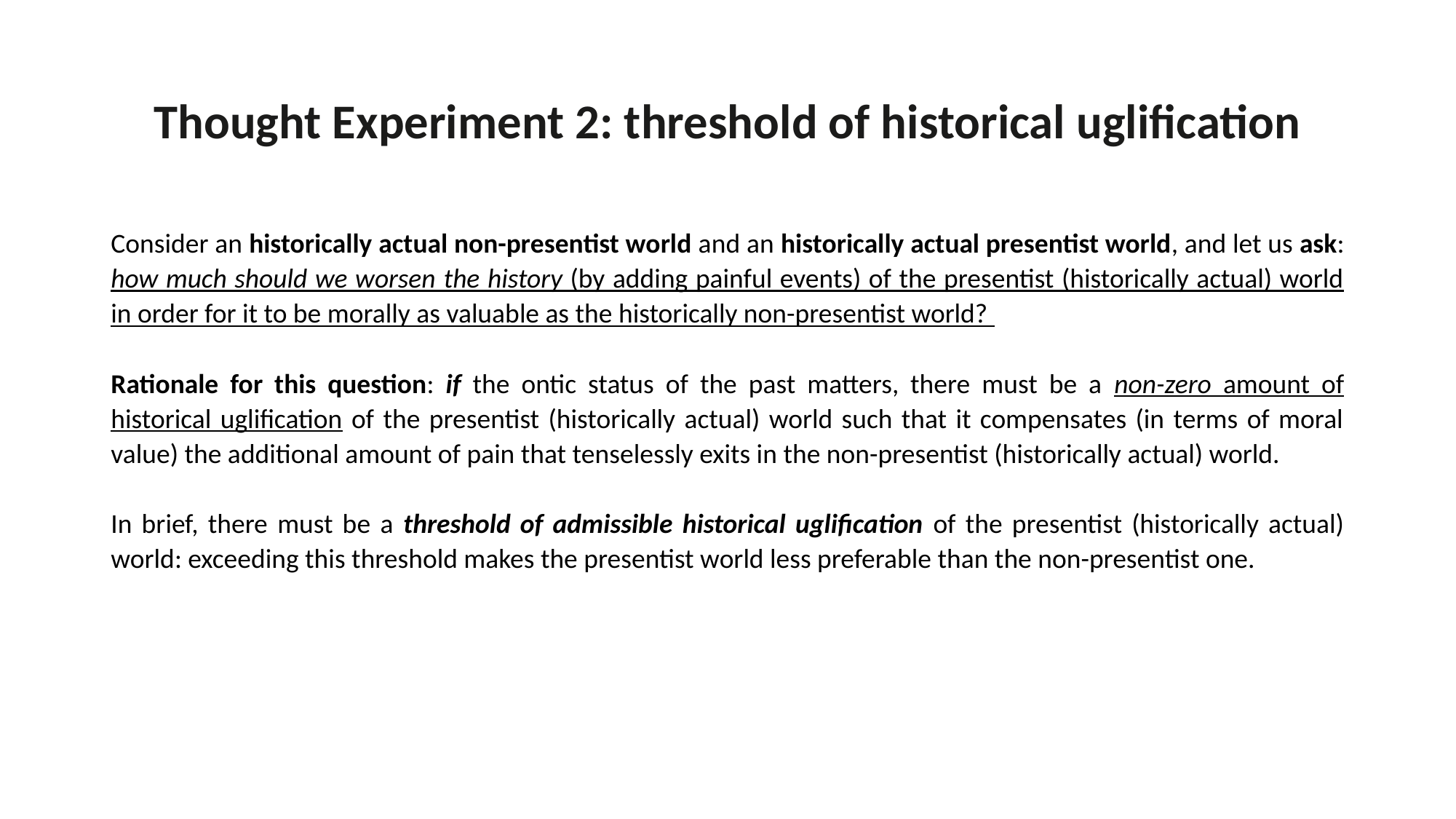

# Thought Experiment 2: threshold of historical uglification
Consider an historically actual non-presentist world and an historically actual presentist world, and let us ask: how much should we worsen the history (by adding painful events) of the presentist (historically actual) world in order for it to be morally as valuable as the historically non-presentist world?

Rationale for this question: if the ontic status of the past matters, there must be a non-zero amount of historical uglification of the presentist (historically actual) world such that it compensates (in terms of moral value) the additional amount of pain that tenselessly exits in the non-presentist (historically actual) world.

In brief, there must be a threshold of admissible historical uglification of the presentist (historically actual) world: exceeding this threshold makes the presentist world less preferable than the non-presentist one.